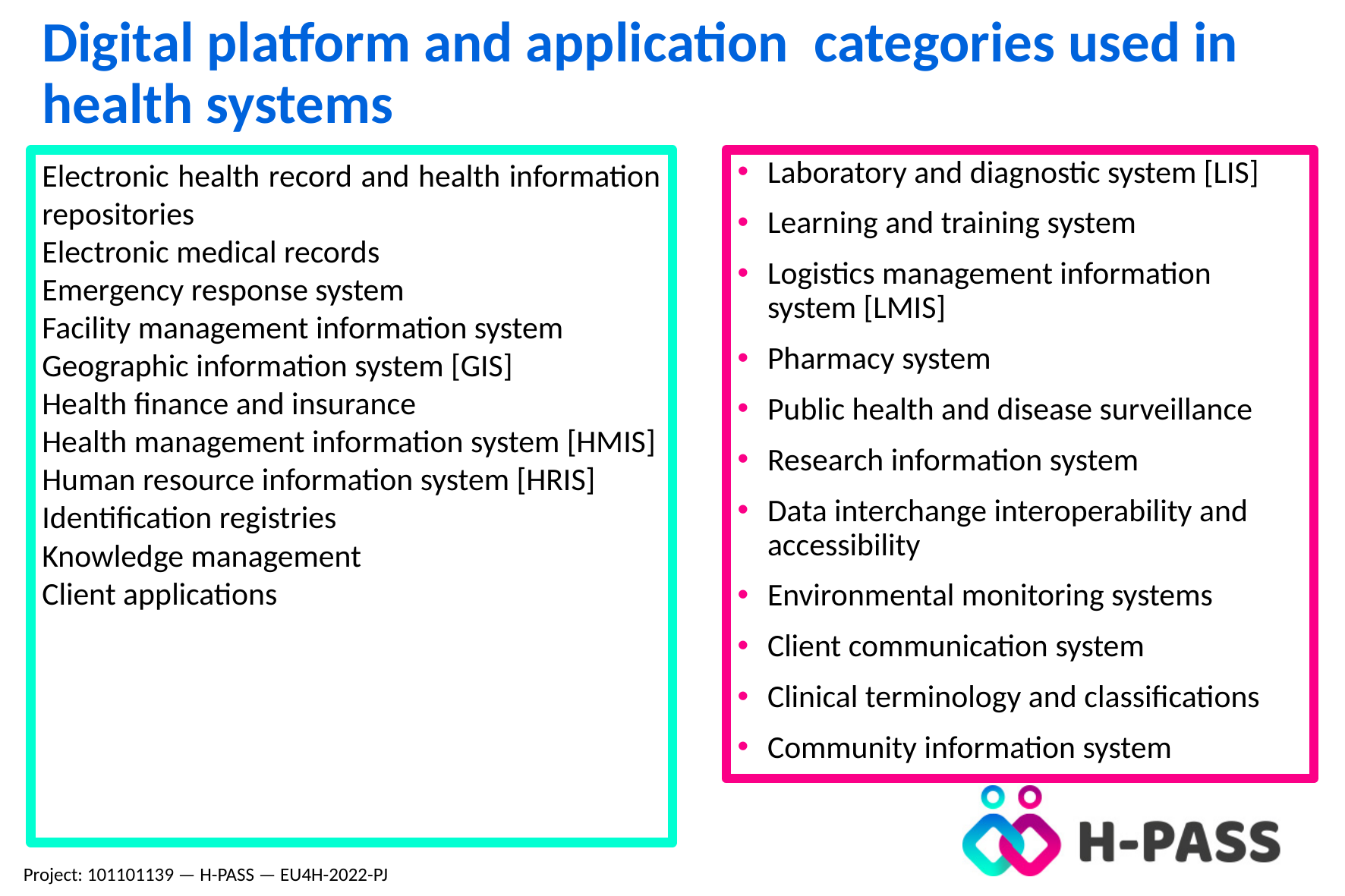

Digital platform and application  categories used in health systems
Electronic health record and health information repositories
Electronic medical records
Emergency response system
Facility management information system
Geographic information system [GIS]
Health finance and insurance
Health management information system [HMIS]
Human resource information system [HRIS]
Identification registries
Knowledge management
Client applications

Laboratory and diagnostic system [LIS]
Learning and training system
Logistics management information system [LMIS]
Pharmacy system
Public health and disease surveillance
Research information system
Data interchange interoperability and accessibility
Environmental monitoring systems
Client communication system
Clinical terminology and classifications
Community information system

Project: 101101139 — H-PASS — EU4H-2022-PJ